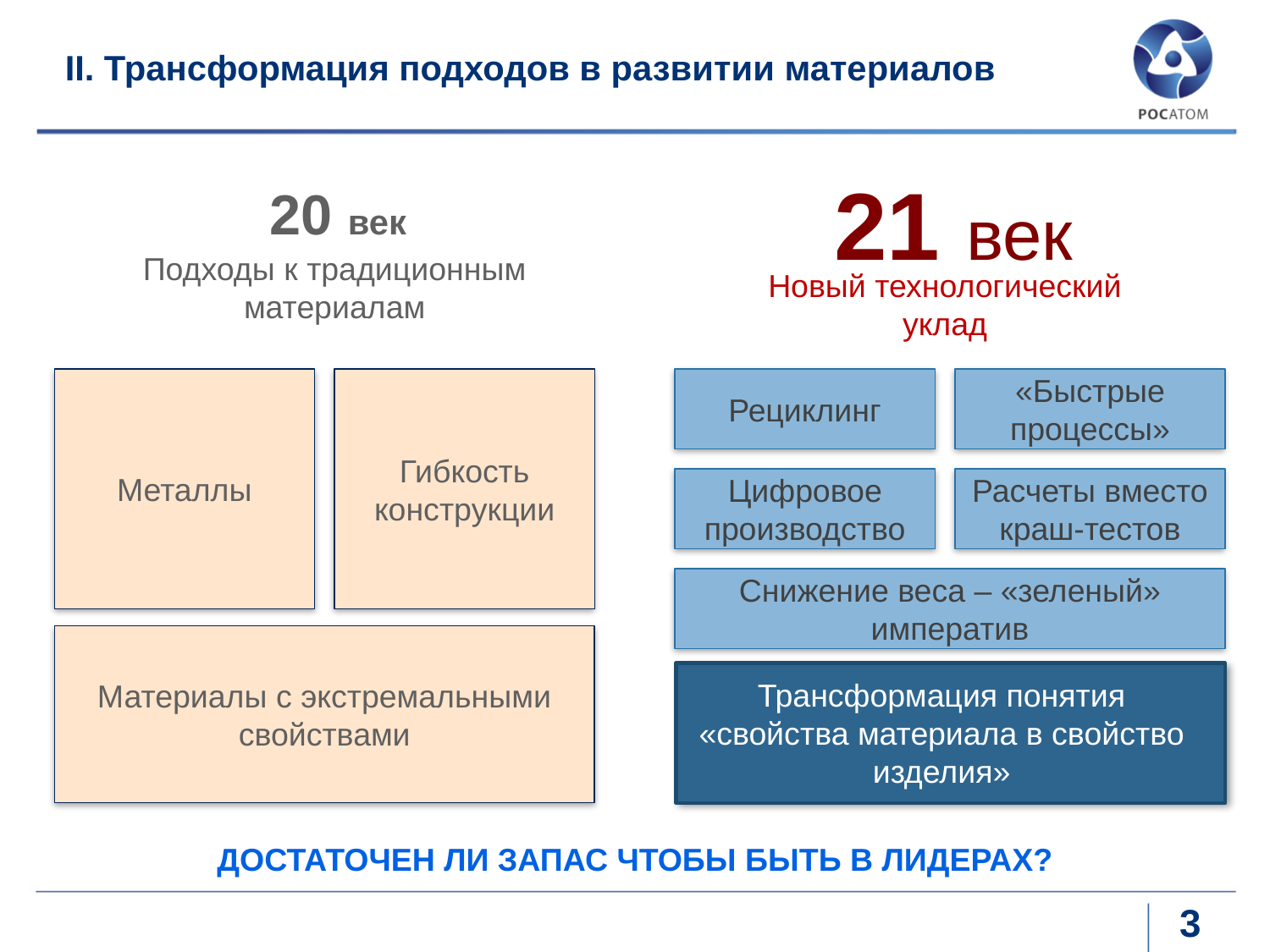

# II. Трансформация подходов в развитии материалов
21 век
20 век
Подходы к традиционным материалам
Новый технологический уклад
Металлы
Гибкость конструкции
Рециклинг
«Быстрые процессы»
Цифровое производство
Расчеты вместо краш-тестов
Снижение веса – «зеленый» императив
Материалы с экстремальными свойствами

Трансформация понятия «свойства материала в свойство изделия»
ДОСТАТОЧЕН ЛИ ЗАПАС ЧТОБЫ БЫТЬ В ЛИДЕРАХ?
3